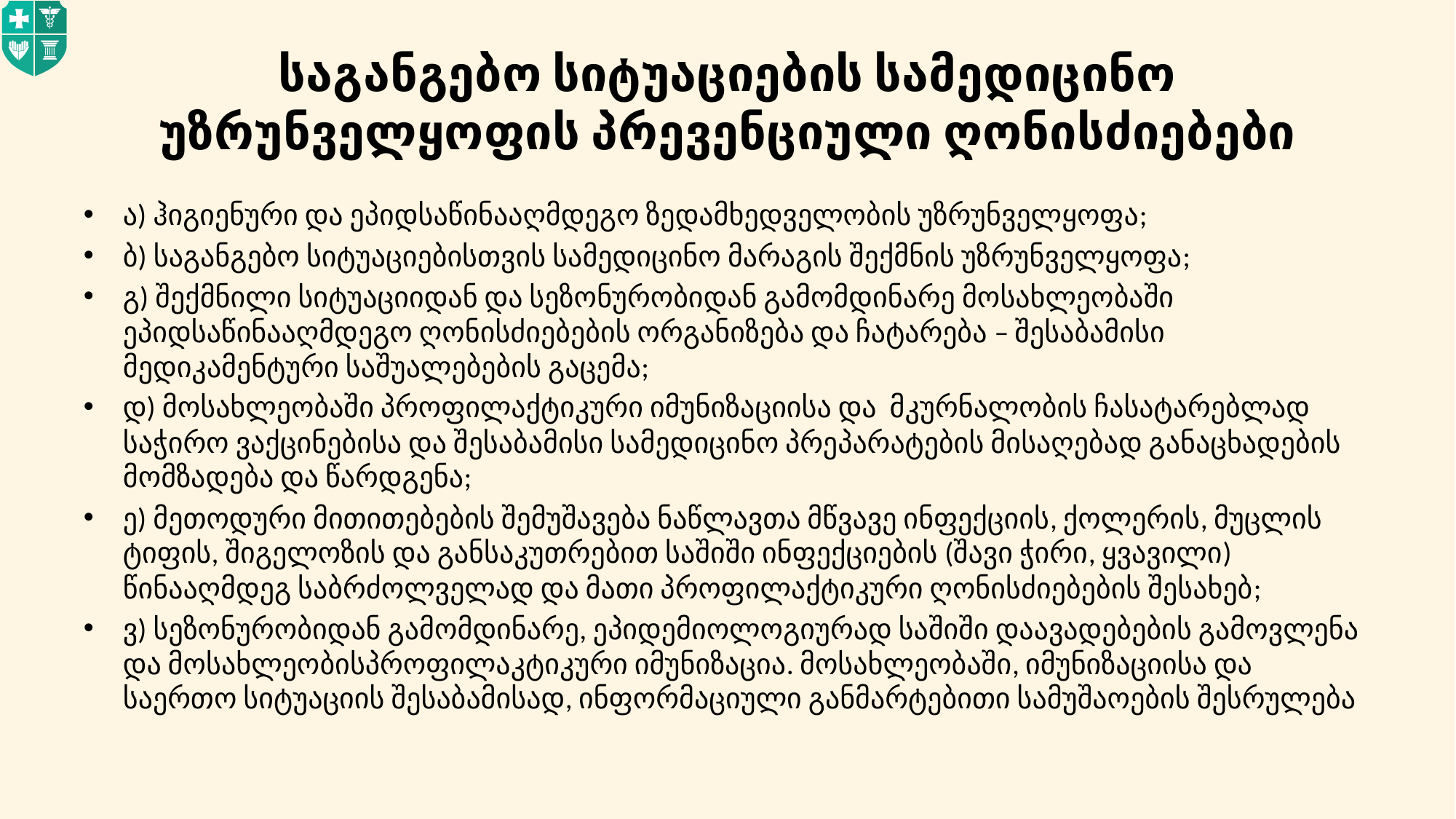

# საგანგებო სიტუაციების სამედიცინო უზრუნველყოფის პრევენციული ღონისძიებები
ა) ჰიგიენური და ეპიდსაწინააღმდეგო ზედამხედველობის უზრუნველყოფა;
ბ) საგანგებო სიტუაციებისთვის სამედიცინო მარაგის შექმნის უზრუნველყოფა;
გ) შექმნილი სიტუაციიდან და სეზონურობიდან გამომდინარე მოსახლეობაში ეპიდსაწინააღმდეგო ღონისძიებების ორგანიზება და ჩატარება – შესაბამისი მედიკამენტური საშუალებების გაცემა;
დ) მოსახლეობაში პროფილაქტიკური იმუნიზაციისა და  მკურნალობის ჩასატარებლად საჭირო ვაქცინებისა და შესაბამისი სამედიცინო პრეპარატების მისაღებად განაცხადების მომზადება და წარდგენა;
ე) მეთოდური მითითებების შემუშავება ნაწლავთა მწვავე ინფექციის, ქოლერის, მუცლის ტიფის, შიგელოზის და განსაკუთრებით საშიში ინფექციების (შავი ჭირი, ყვავილი) წინააღმდეგ საბრძოლველად და მათი პროფილაქტიკური ღონისძიებების შესახებ;
ვ) სეზონურობიდან გამომდინარე, ეპიდემიოლოგიურად საშიში დაავადებების გამოვლენა და მოსახლეობისპროფილაკტიკური იმუნიზაცია. მოსახლეობაში, იმუნიზაციისა და საერთო სიტუაციის შესაბამისად, ინფორმაციული განმარტებითი სამუშაოების შესრულება